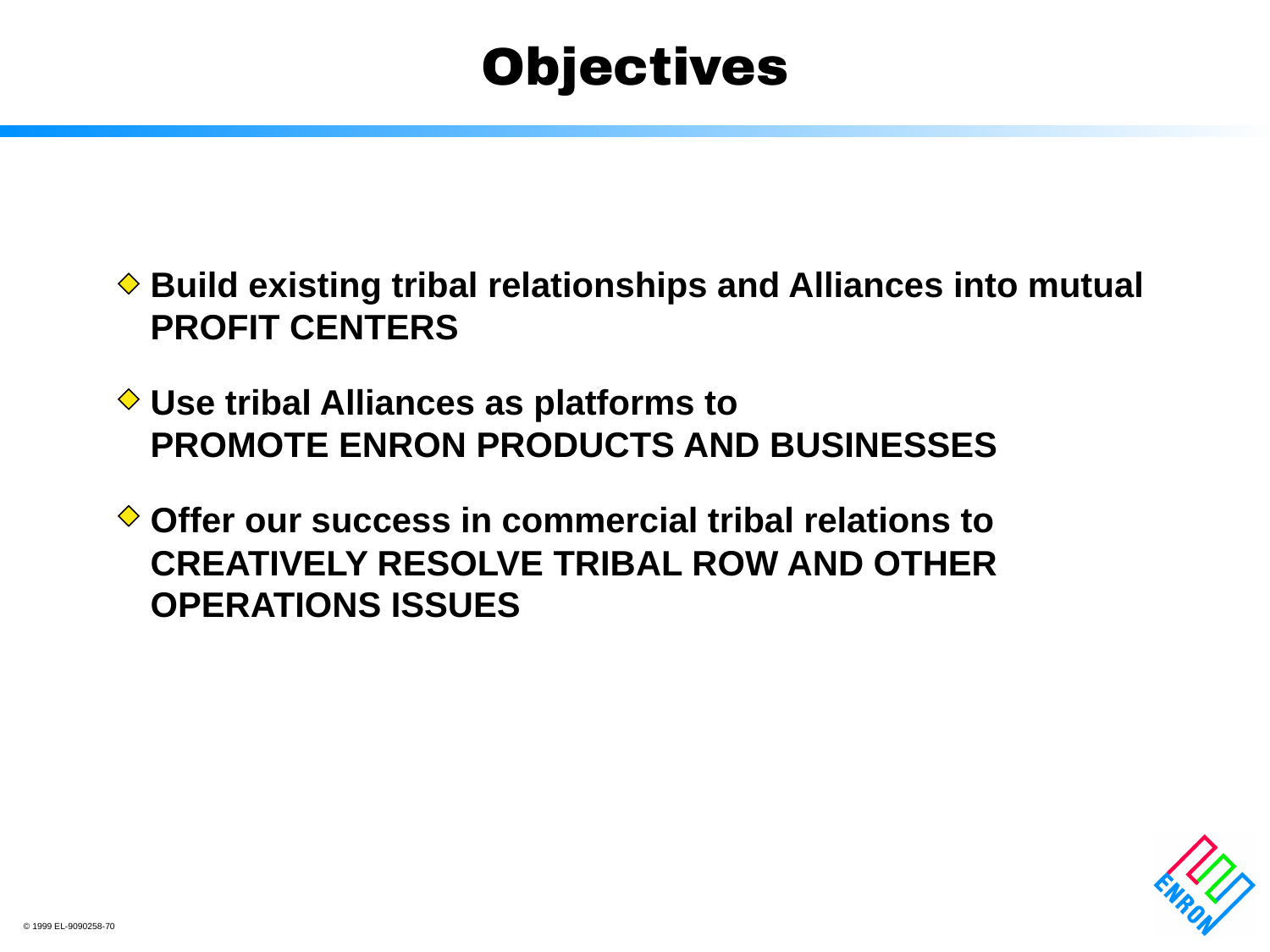

# Objectives
Build existing tribal relationships and Alliances into mutual PROFIT CENTERS
Use tribal Alliances as platforms to
PROMOTE ENRON PRODUCTS AND BUSINESSES
Offer our success in commercial tribal relations to CREATIVELY RESOLVE TRIBAL ROW AND OTHER OPERATIONS ISSUES